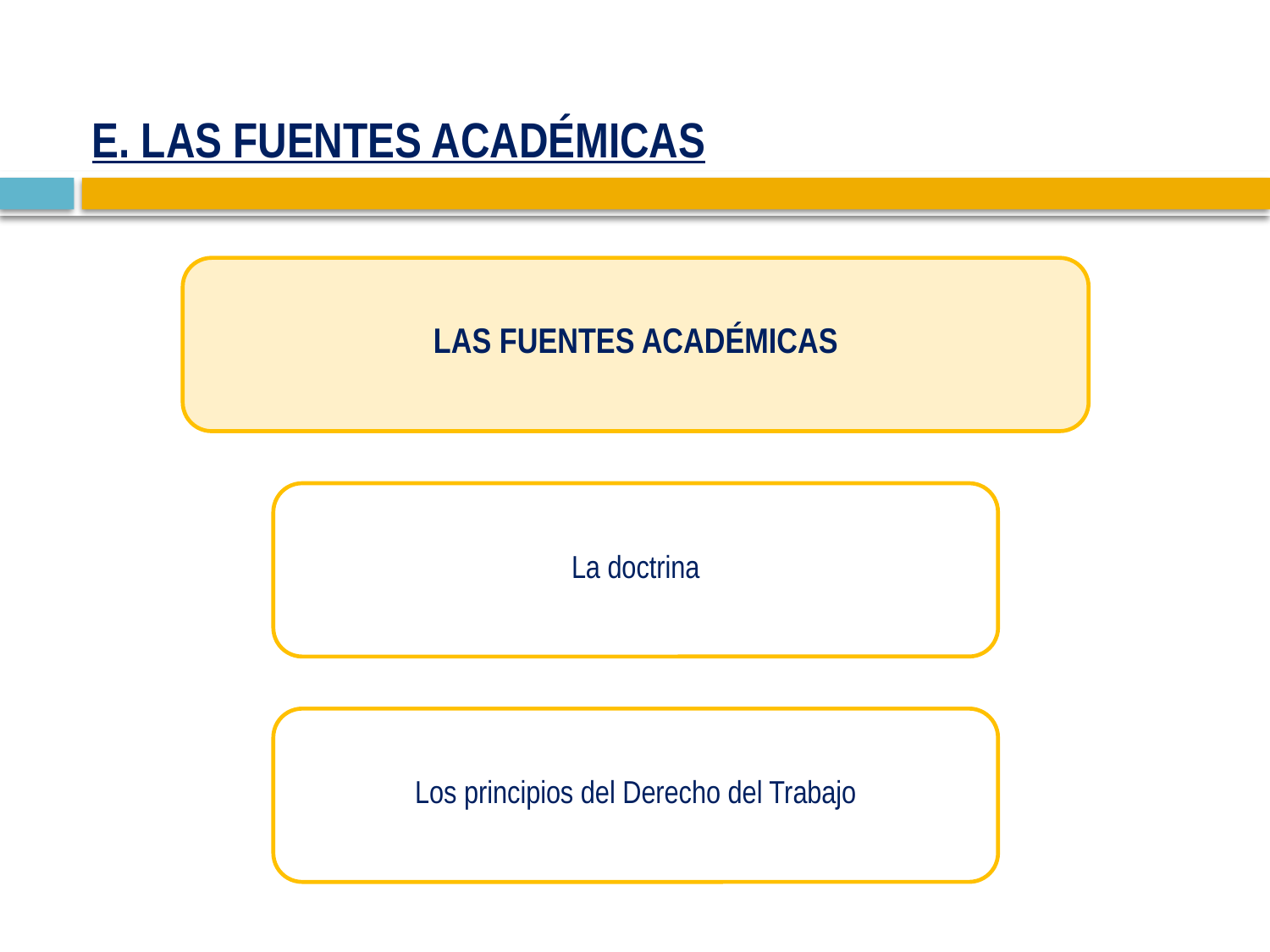

# E. LAS FUENTES ACADÉMICAS
LAS FUENTES ACADÉMICAS
La doctrina
Los principios del Derecho del Trabajo